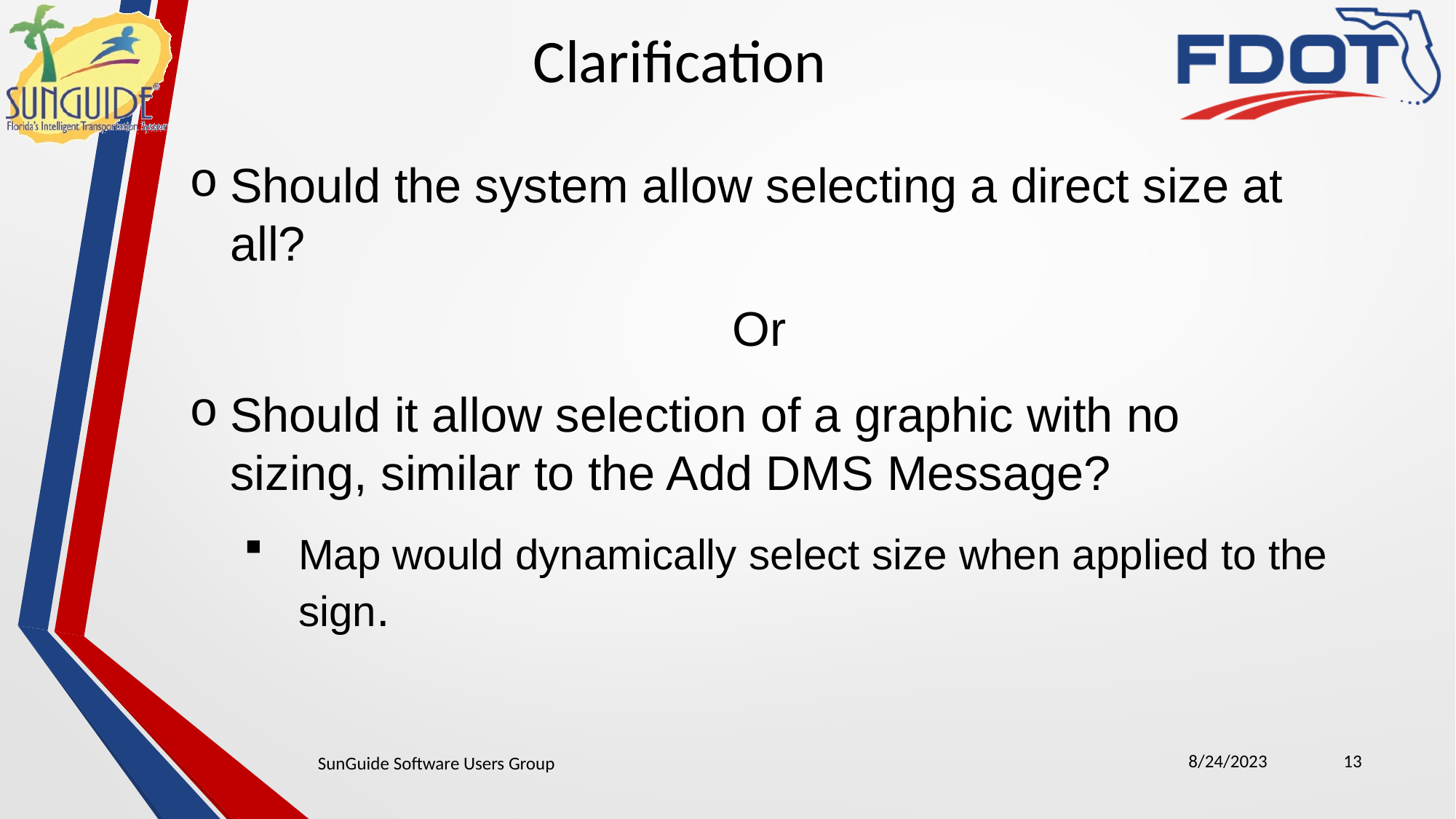

Clarification
Should the system allow selecting a direct size at all?
Or
Should it allow selection of a graphic with no sizing, similar to the Add DMS Message?
Map would dynamically select size when applied to the sign.
8/24/2023
13
SunGuide Software Users Group